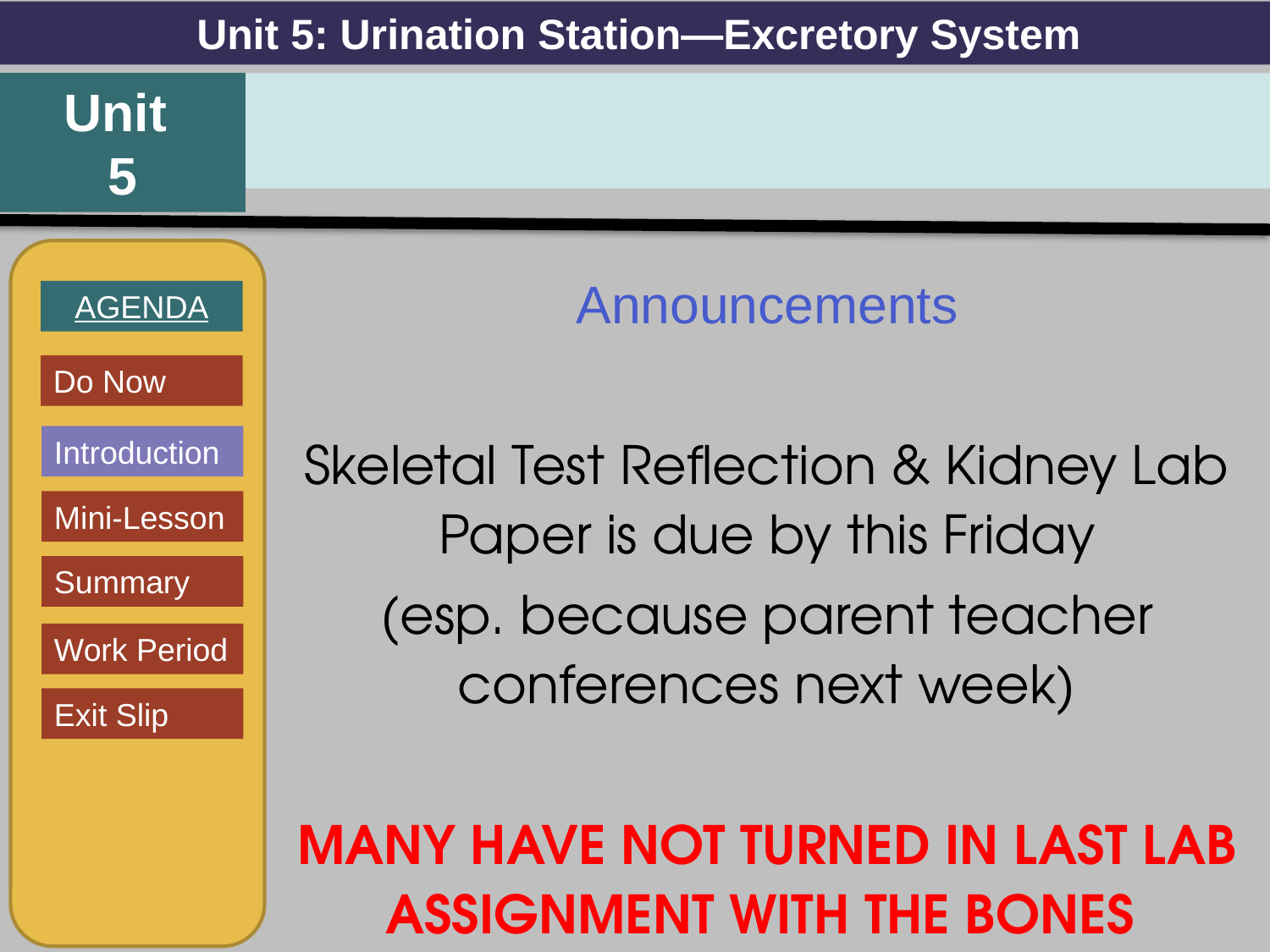

Unit 5: Urination Station—Excretory System
Unit
5

AGENDA
Introduction
Mini-Lesson
Summary
Work Period
Exit Slip
Announcements

Skeletal Test Reflection & Kidney Lab Paper is due by this Friday
(esp. because parent teacher conferences next week)

MANY HAVE NOT TURNED IN LAST LAB ASSIGNMENT WITH THE BONES

Do Now